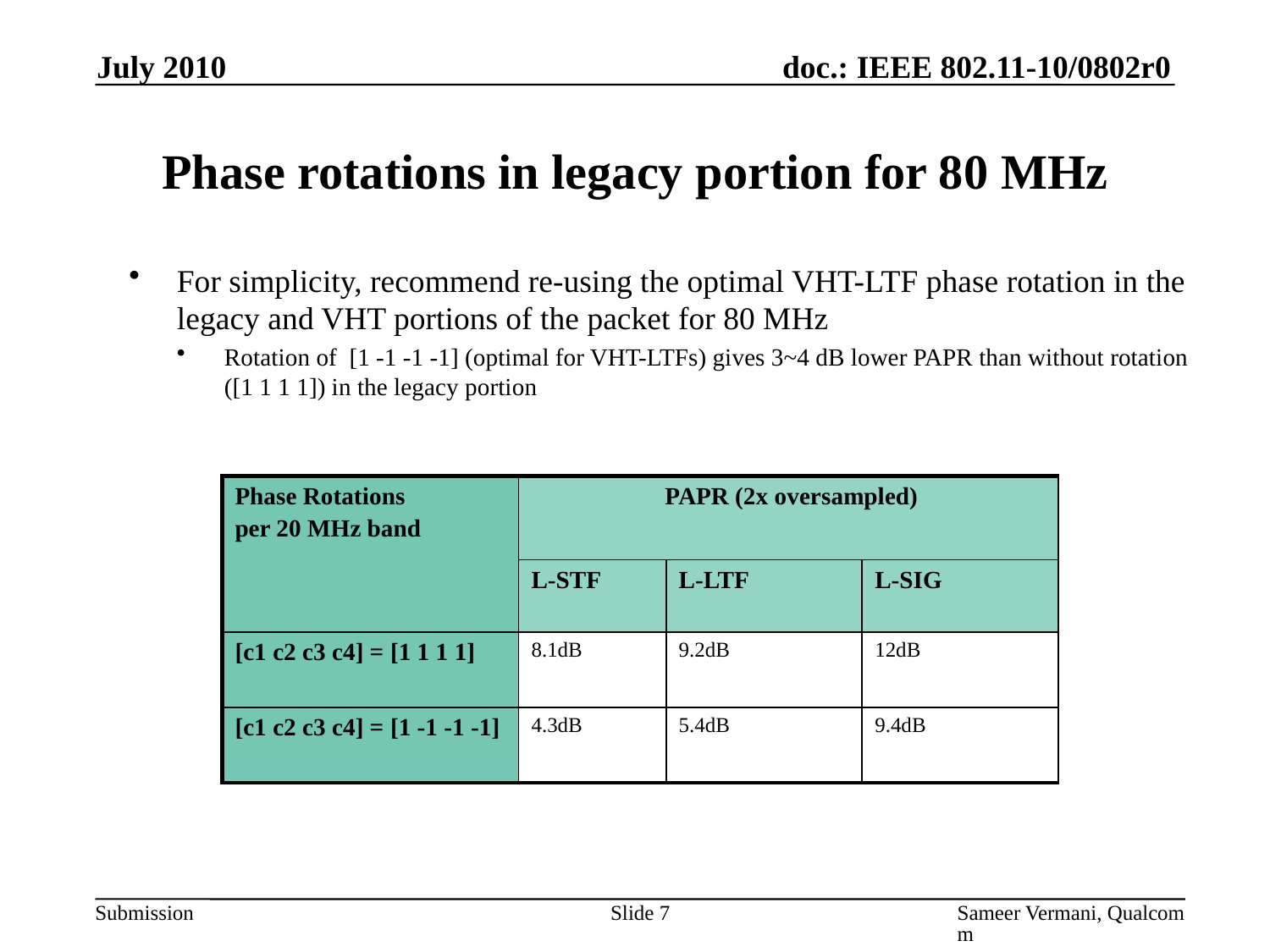

July 2010
# Phase rotations in legacy portion for 80 MHz
For simplicity, recommend re-using the optimal VHT-LTF phase rotation in the legacy and VHT portions of the packet for 80 MHz
Rotation of  [1 -1 -1 -1] (optimal for VHT-LTFs) gives 3~4 dB lower PAPR than without rotation ([1 1 1 1]) in the legacy portion

| Phase Rotations per 20 MHz band | PAPR (2x oversampled) |  |  |
| --- | --- | --- | --- |
|  | L-STF | L-LTF | L-SIG |
| [c1 c2 c3 c4] = [1 1 1 1] | 8.1dB | 9.2dB | 12dB |
| [c1 c2 c3 c4] = [1 -1 -1 -1] | 4.3dB | 5.4dB | 9.4dB |
Slide 7
Sameer Vermani, Qualcomm